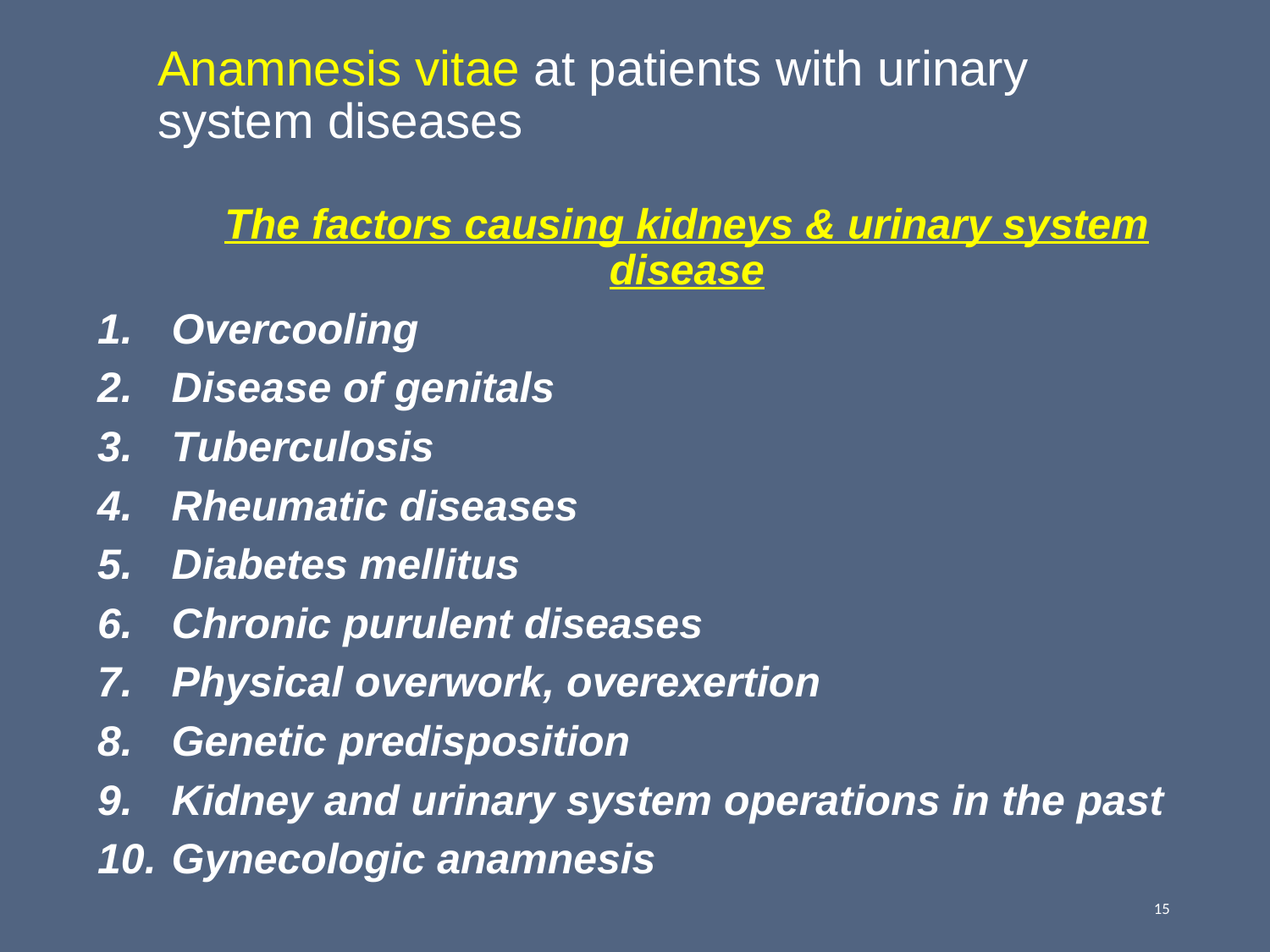

# Anamnesis vitae at patients with urinary system diseases
	The factors causing kidneys & urinary system disease
Overcooling
Disease of genitals
Tuberculosis
Rheumatic diseases
Diabetes mellitus
Chronic purulent diseases
Physical overwork, overexertion
Genetic predisposition
Kidney and urinary system operations in the past
Gynecologic anamnesis
15